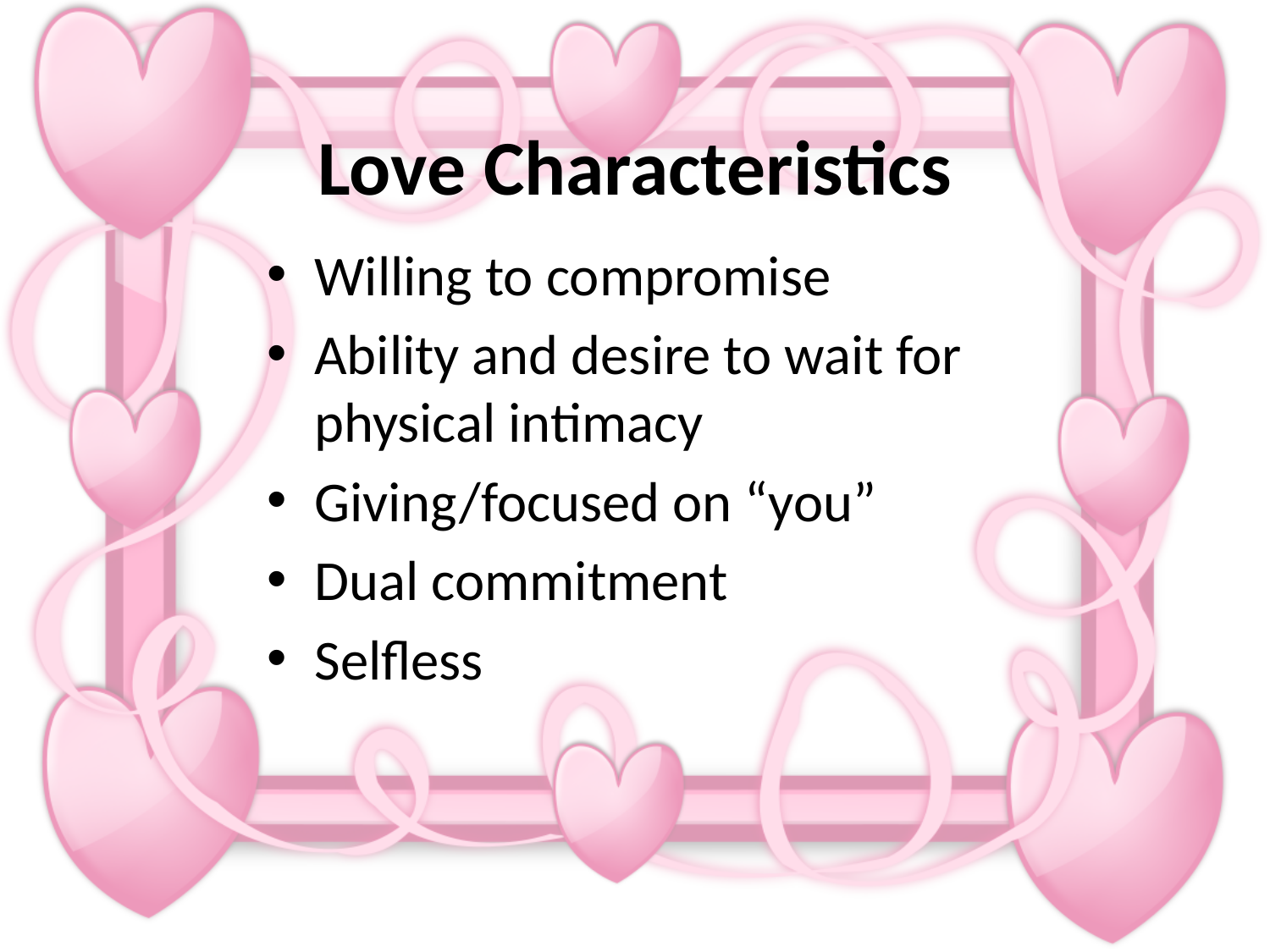

# Love Characteristics
Willing to compromise
Ability and desire to wait for physical intimacy
Giving/focused on “you”
Dual commitment
Selfless